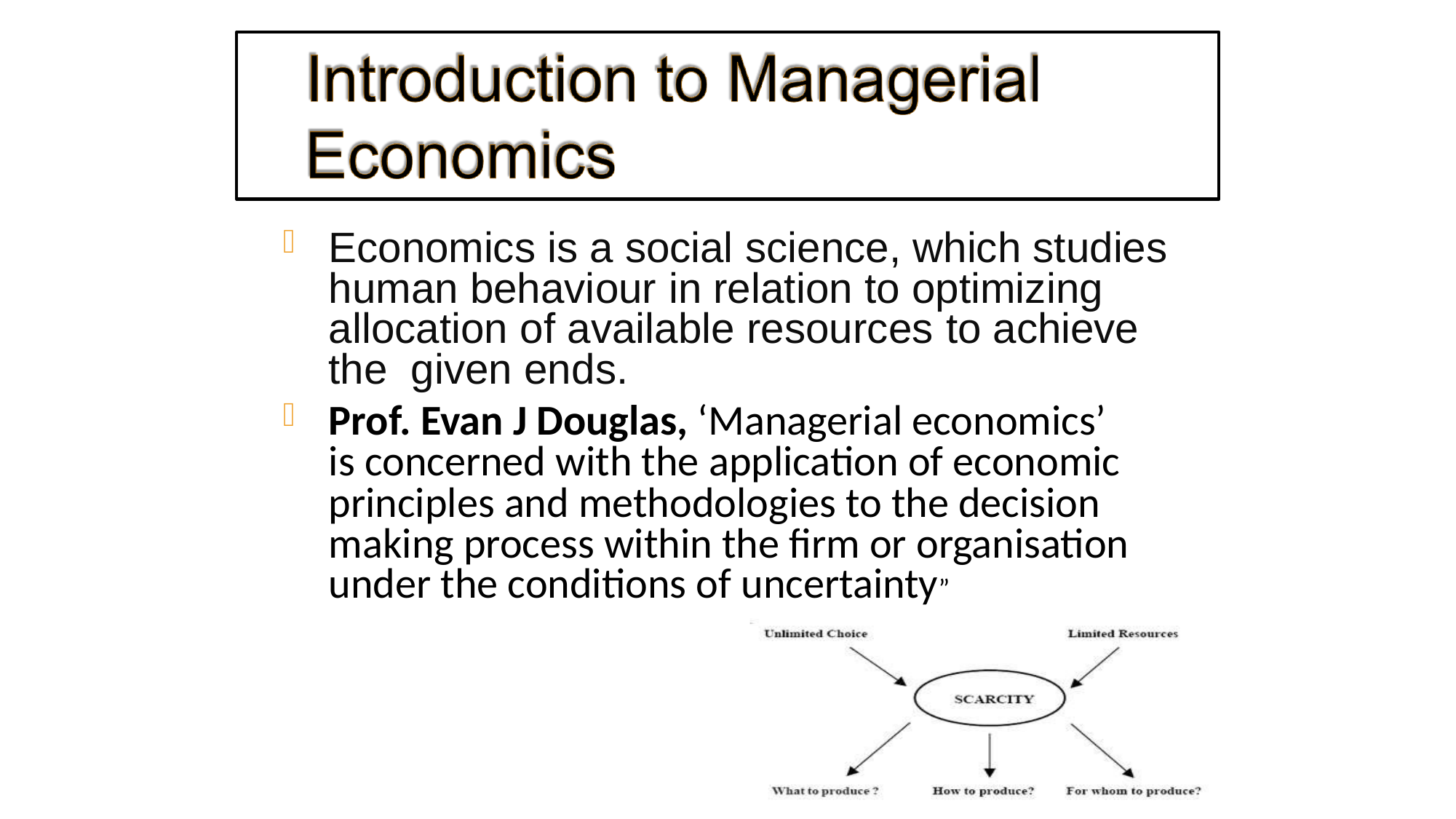

Economics is a social science, which studies  human behaviour in relation to optimizing  allocation of available resources to achieve the  given ends.
Prof. Evan J Douglas, ‘Managerial economics’ is concerned with the application of economic principles and methodologies to the decision making process within the firm or organisation under the conditions of uncertainty”